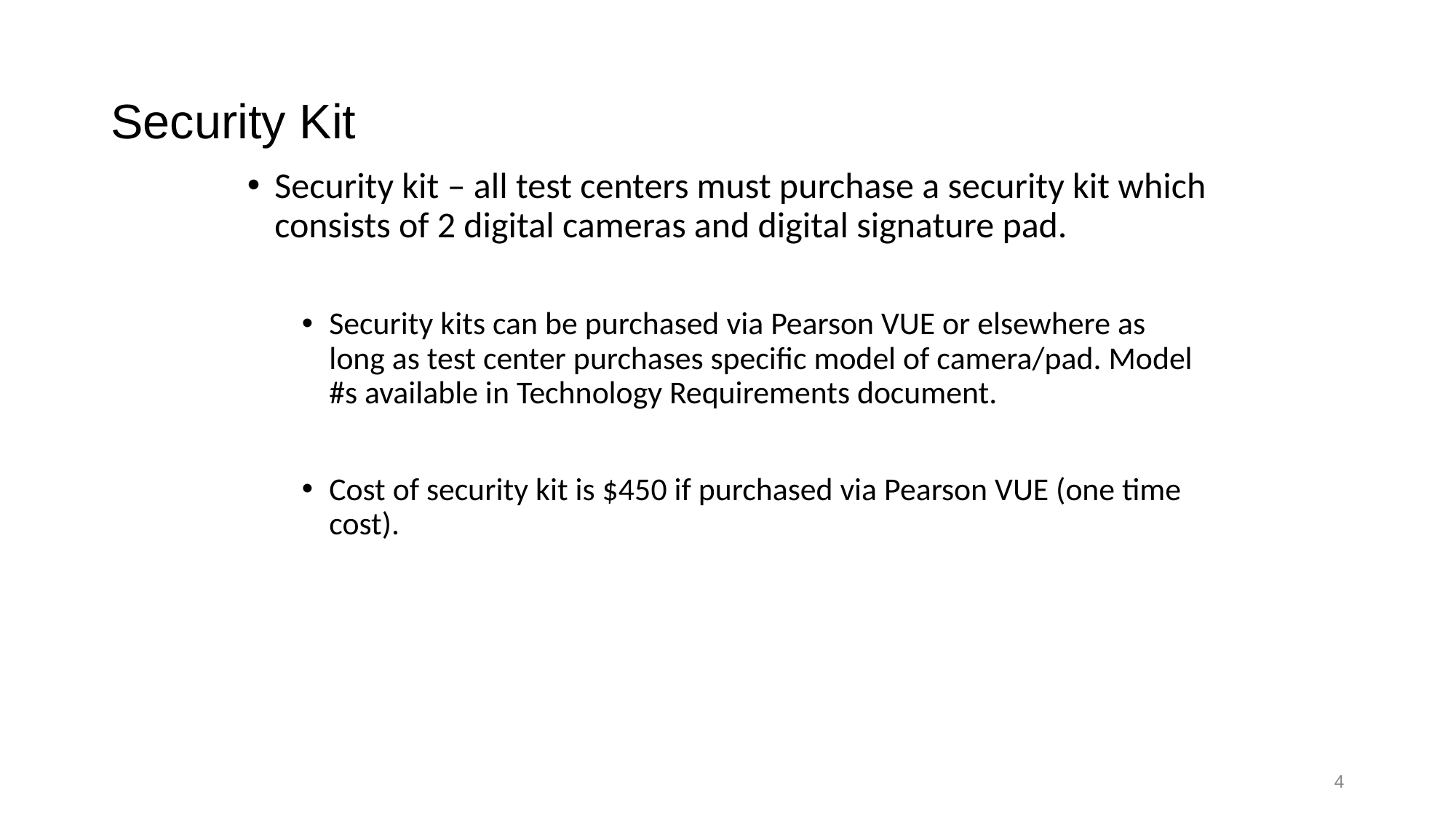

# Security Kit
Security kit – all test centers must purchase a security kit which consists of 2 digital cameras and digital signature pad.

Security kits can be purchased via Pearson VUE or elsewhere as long as test center purchases specific model of camera/pad. Model #s available in Technology Requirements document.

Cost of security kit is $450 if purchased via Pearson VUE (one time cost).

4